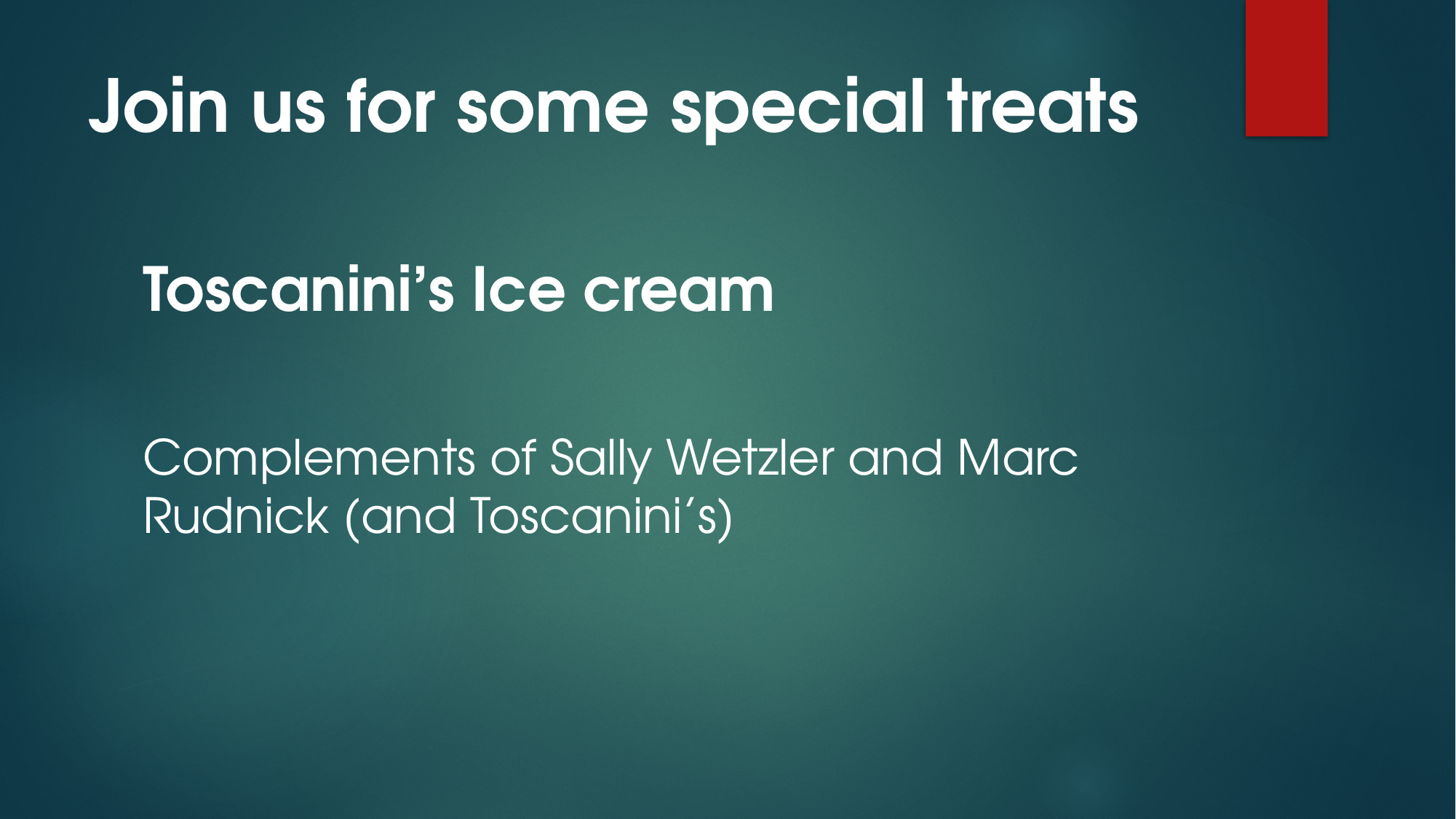

# Join us for some special treats
Toscanini’s Ice cream

Complements of Sally Wetzler and Marc Rudnick (and Toscanini’s)